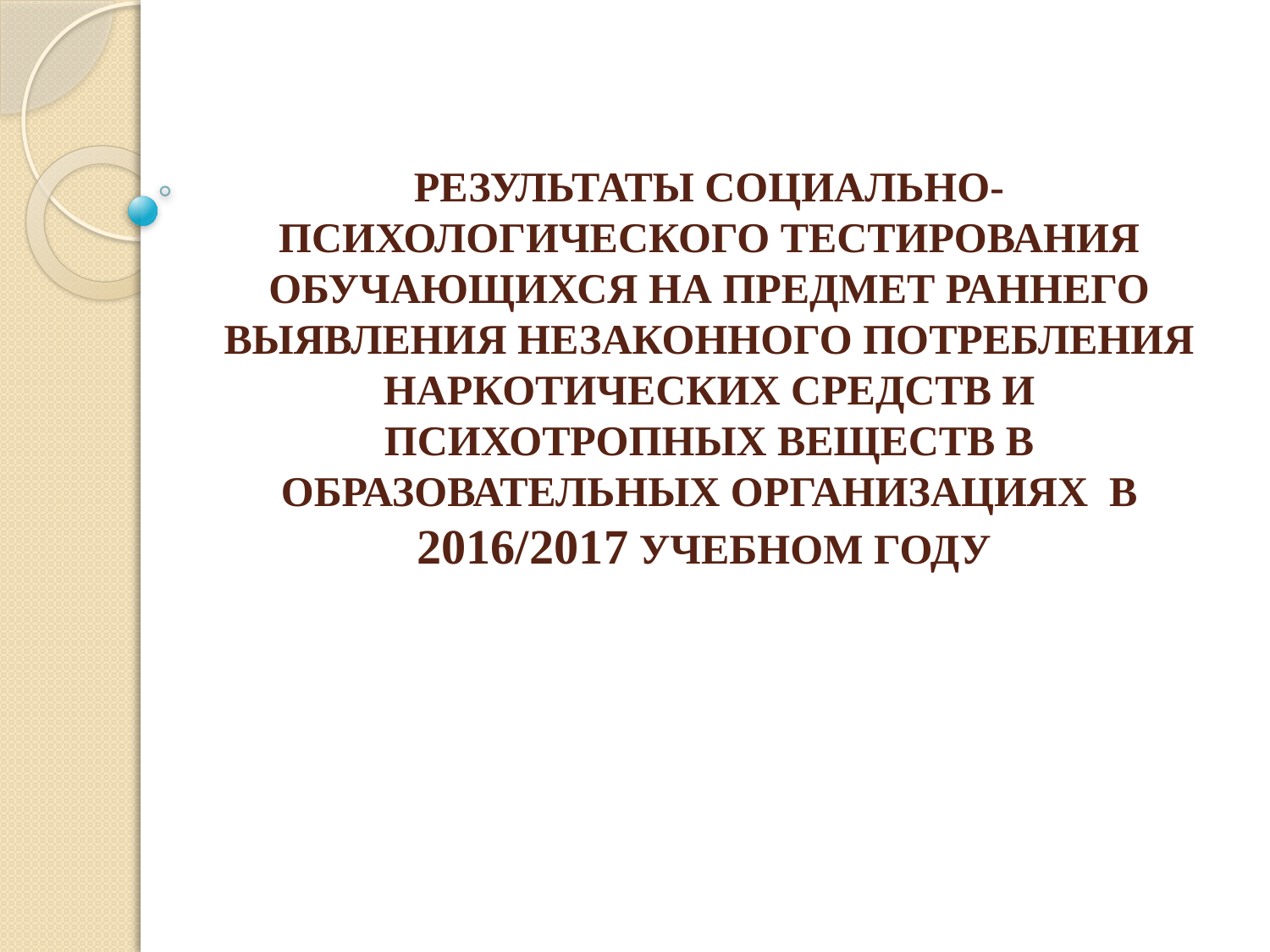

# РЕЗУЛЬТАТЫ СОЦИАЛЬНО-ПСИХОЛОГИЧЕСКОГО ТЕСТИРОВАНИЯ ОБУЧАЮЩИХСЯ НА ПРЕДМЕТ РАННЕГО ВЫЯВЛЕНИЯ НЕЗАКОННОГО ПОТРЕБЛЕНИЯ НАРКОТИЧЕСКИХ СРЕДСТВ И ПСИХОТРОПНЫХ ВЕЩЕСТВ В ОБРАЗОВАТЕЛЬНЫХ ОРГАНИЗАЦИЯХ  В 2016/2017 УЧЕБНОМ ГОДУ